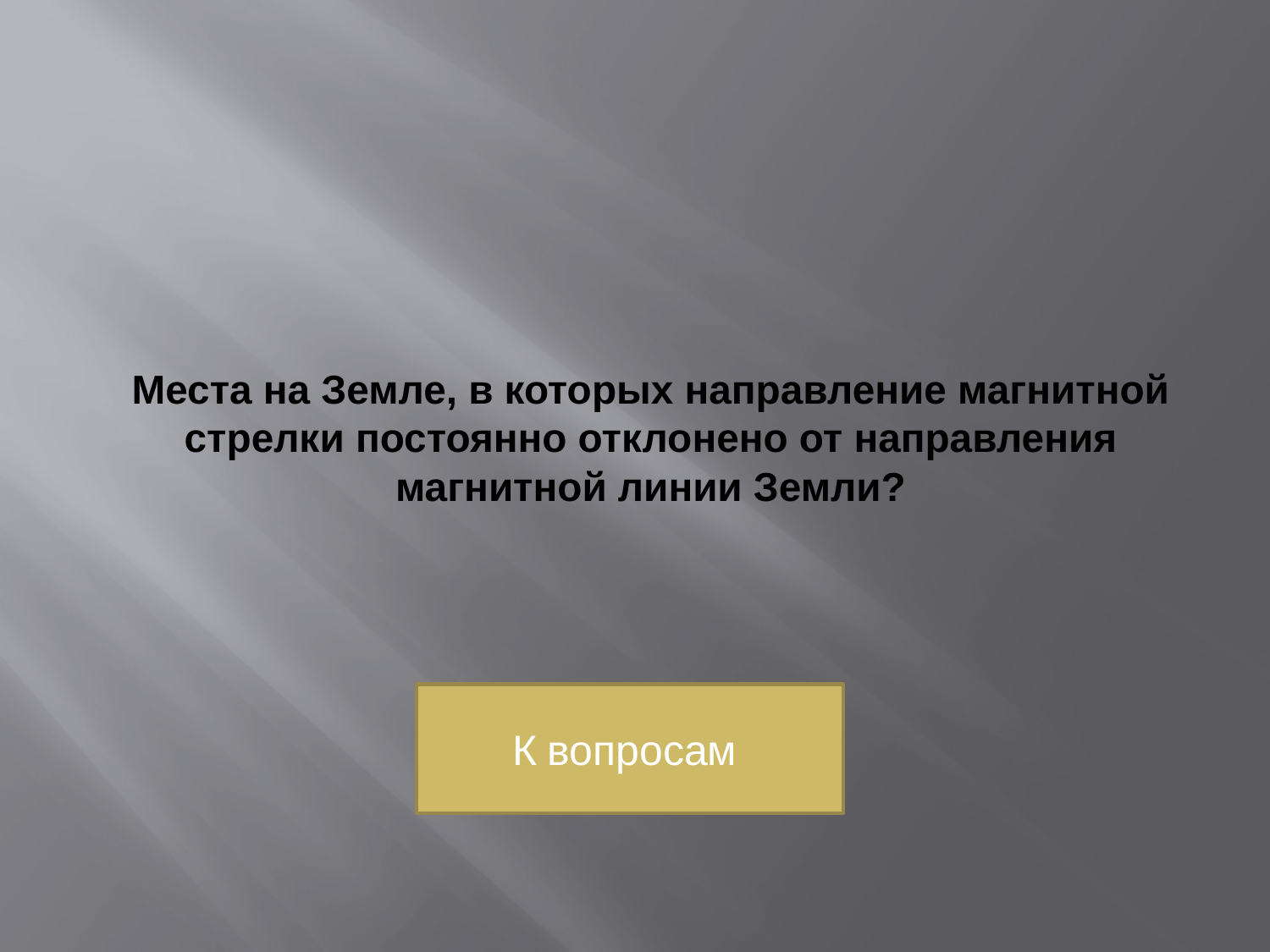

# Места на Земле, в которых направление магнитной стрелки постоянно отклонено от направления магнитной линии Земли?
К вопросам